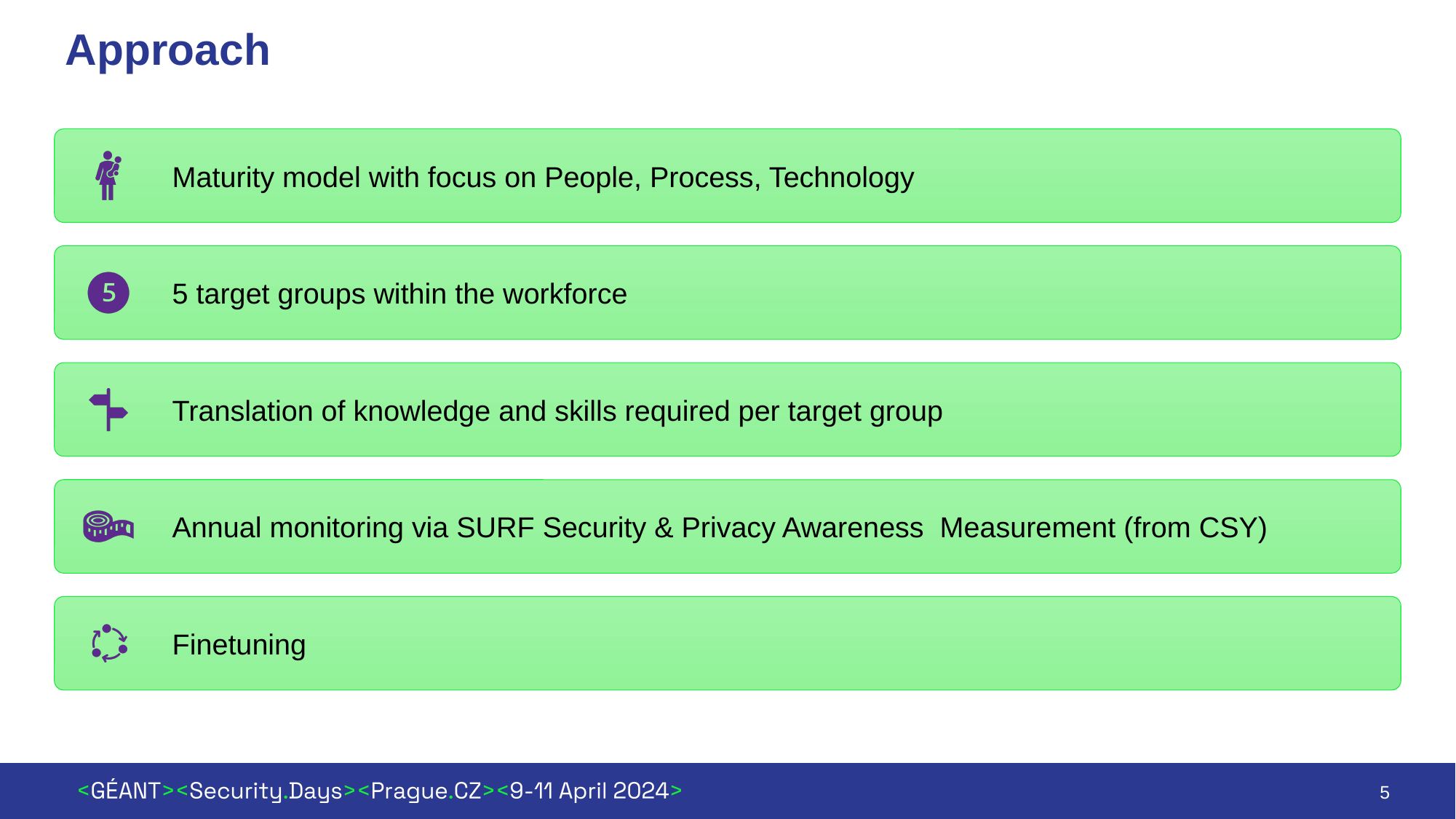

# Approach
Maturity model with focus on People, Process, Technology
5 target groups within the workforce
Translation of knowledge and skills required per target group
Annual monitoring via SURF Security & Privacy Awareness  Measurement (from CSY)
Finetuning
5